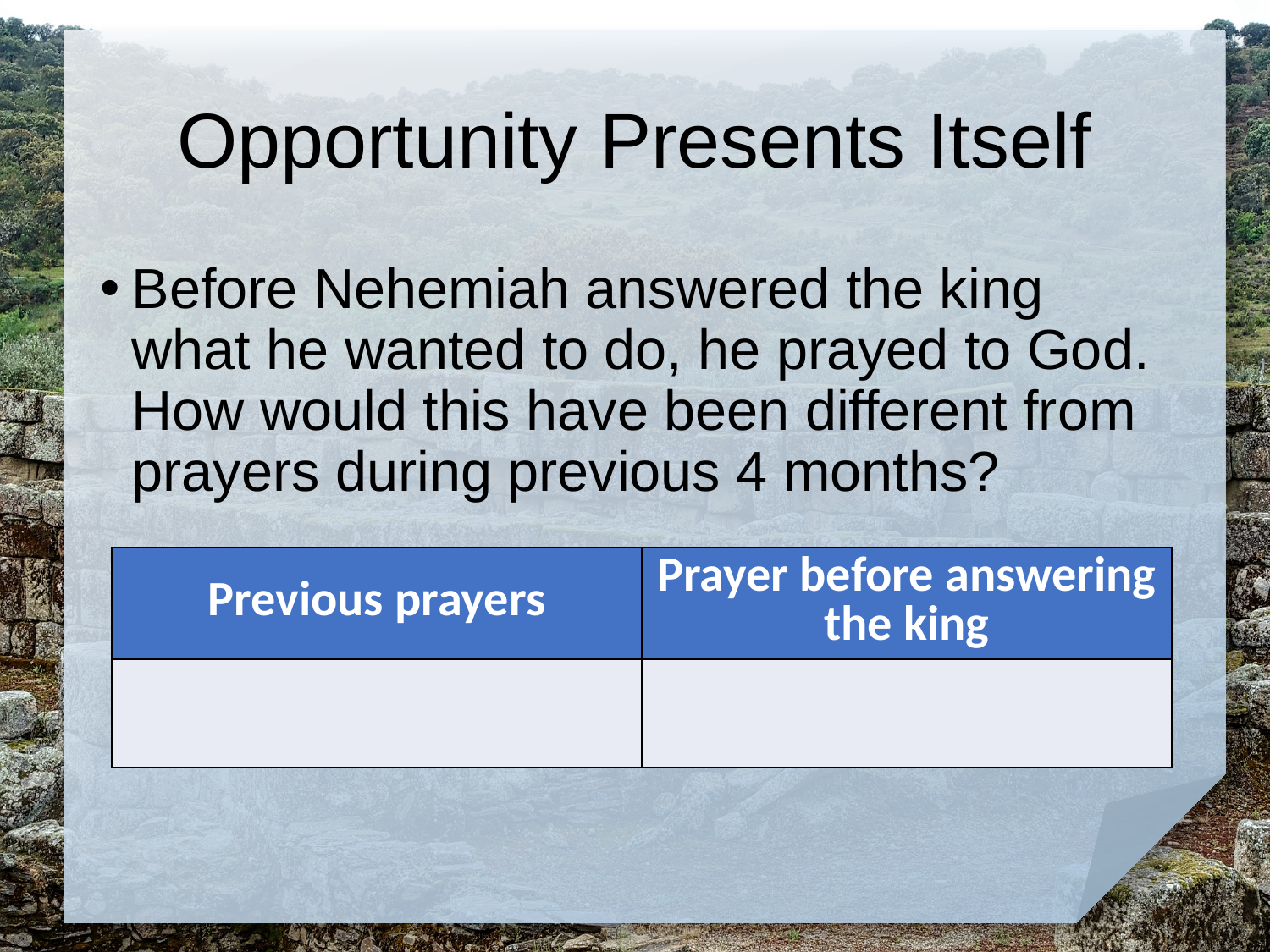

# Opportunity Presents Itself
Before Nehemiah answered the king what he wanted to do, he prayed to God.  How would this have been different from prayers during previous 4 months?

| Previous prayers | Prayer before answering the king |
| --- | --- |
|  |  |